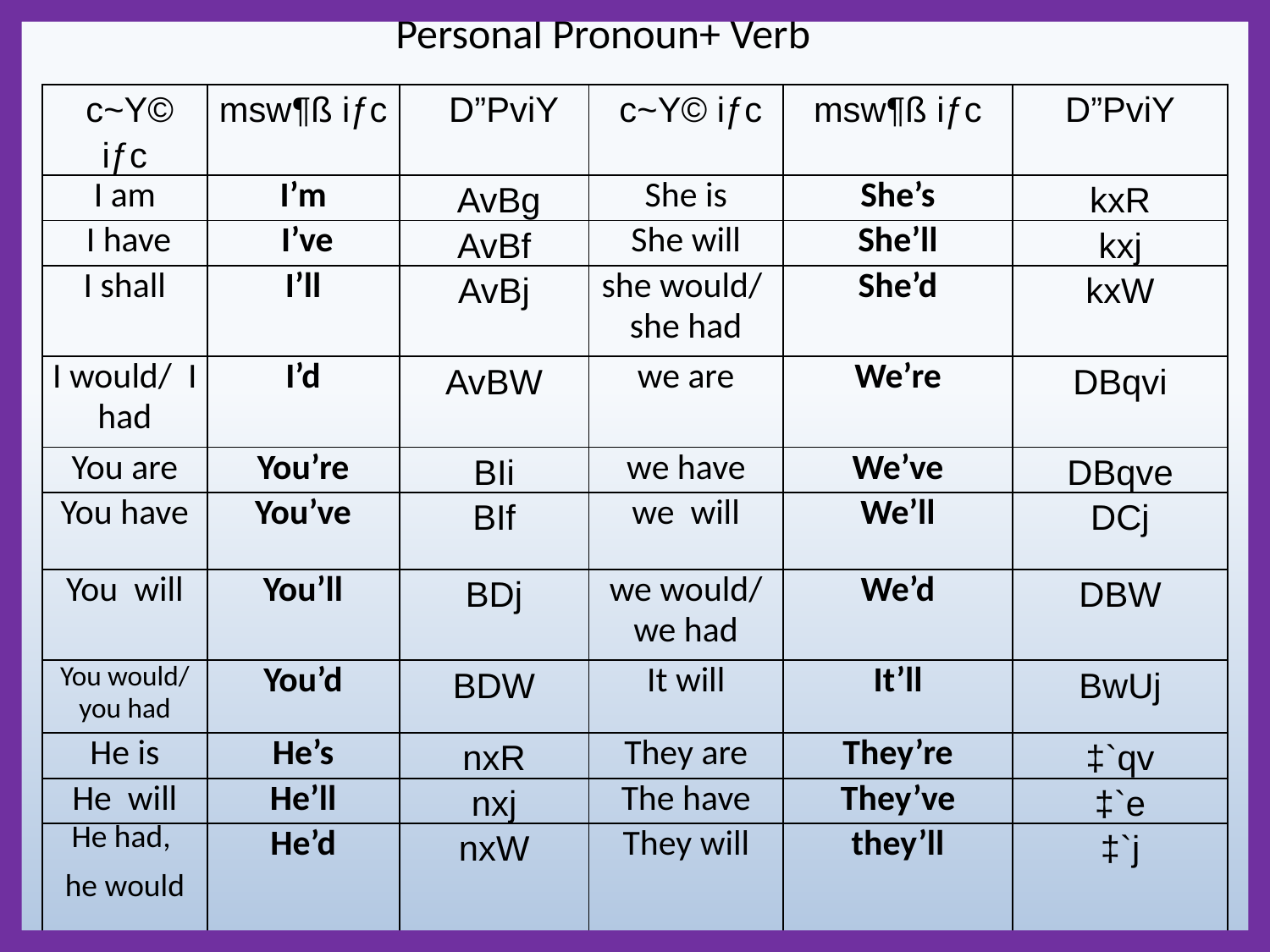

Personal Pronoun+ Verb

| c~Y© iƒc | msw¶ß iƒc | D”PviY | c~Y© iƒc | msw¶ß iƒc | D”PviY |
| --- | --- | --- | --- | --- | --- |
| I am | I’m | AvBg | She is | She’s | kxR |
| I have | I’ve | AvBf | She will | She’ll | kxj |
| I shall | I’ll | AvBj | she would/ she had | She’d | kxW |
| I would/ I had | I’d | AvBW | we are | We’re | DBqvi |
| You are | You’re | BIi | we have | We’ve | DBqve |
| You have | You’ve | BIf | we will | We’ll | DCj |
| You will | You’ll | BDj | we would/ we had | We’d | DBW |
| You would/ you had | You’d | BDW | It will | It’ll | BwUj |
| He is | He’s | nxR | They are | They’re | ‡`qv |
| He will | He’ll | nxj | The have | They’ve | ‡`e |
| He had, he would | He’d | nxW | They will | they’ll | ‡`j |